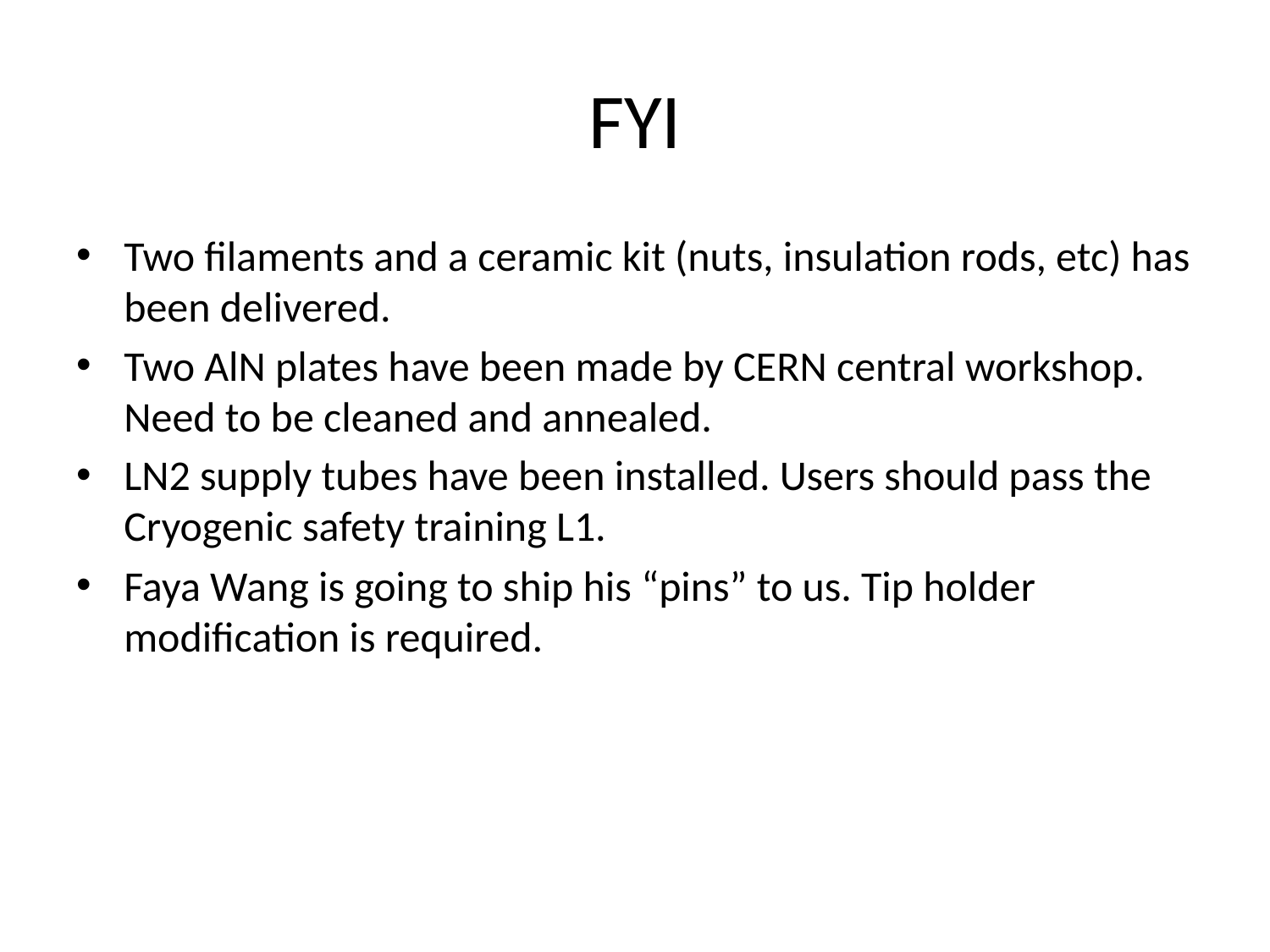

# FYI
Two filaments and a ceramic kit (nuts, insulation rods, etc) has been delivered.
Two AlN plates have been made by CERN central workshop. Need to be cleaned and annealed.
LN2 supply tubes have been installed. Users should pass the Cryogenic safety training L1.
Faya Wang is going to ship his “pins” to us. Tip holder modification is required.